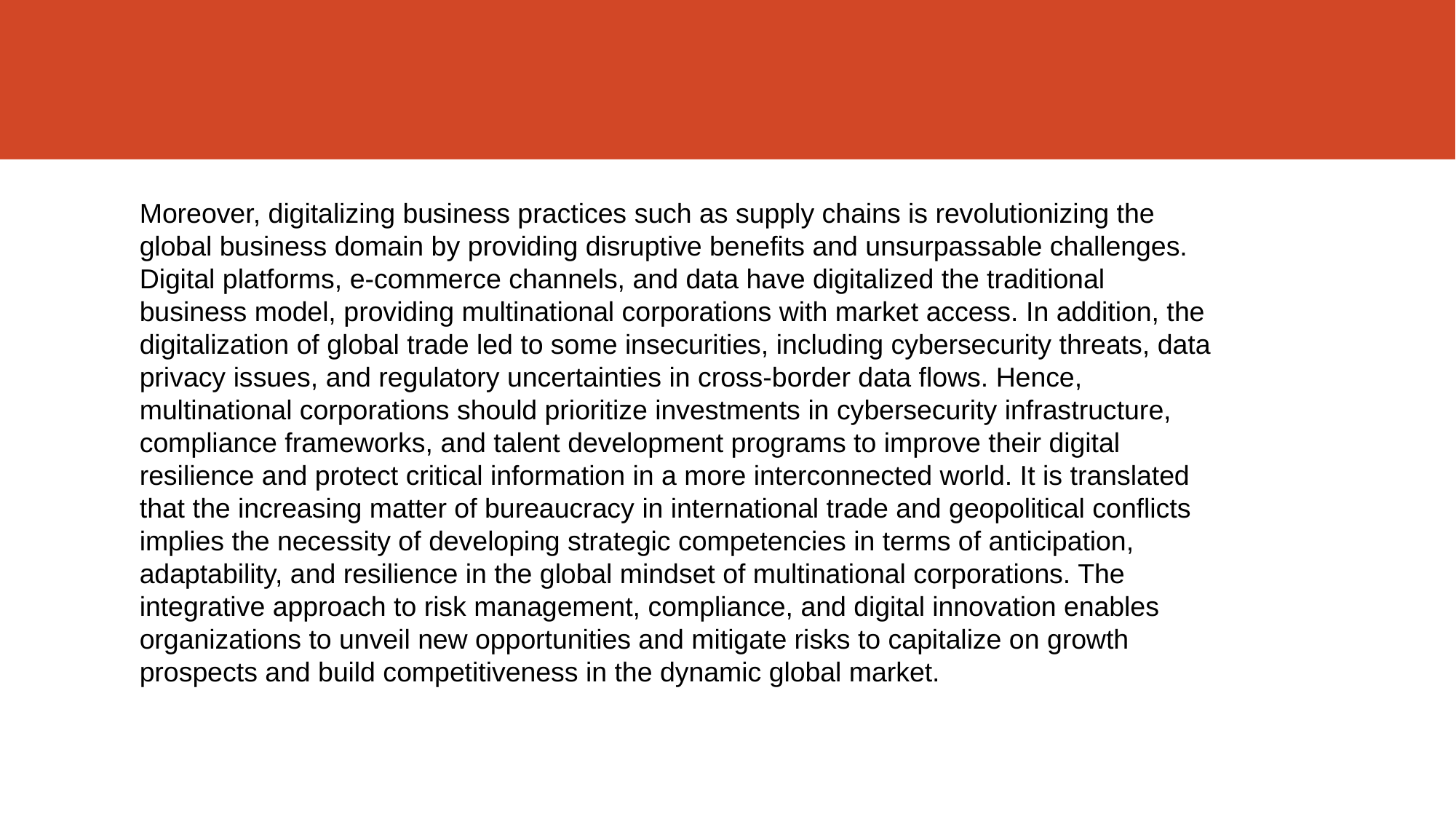

Moreover, digitalizing business practices such as supply chains is revolutionizing the global business domain by providing disruptive benefits and unsurpassable challenges. Digital platforms, e-commerce channels, and data have digitalized the traditional business model, providing multinational corporations with market access. In addition, the digitalization of global trade led to some insecurities, including cybersecurity threats, data privacy issues, and regulatory uncertainties in cross-border data flows. Hence, multinational corporations should prioritize investments in cybersecurity infrastructure, compliance frameworks, and talent development programs to improve their digital resilience and protect critical information in a more interconnected world. It is translated that the increasing matter of bureaucracy in international trade and geopolitical conflicts implies the necessity of developing strategic competencies in terms of anticipation, adaptability, and resilience in the global mindset of multinational corporations. The integrative approach to risk management, compliance, and digital innovation enables organizations to unveil new opportunities and mitigate risks to capitalize on growth prospects and build competitiveness in the dynamic global market.